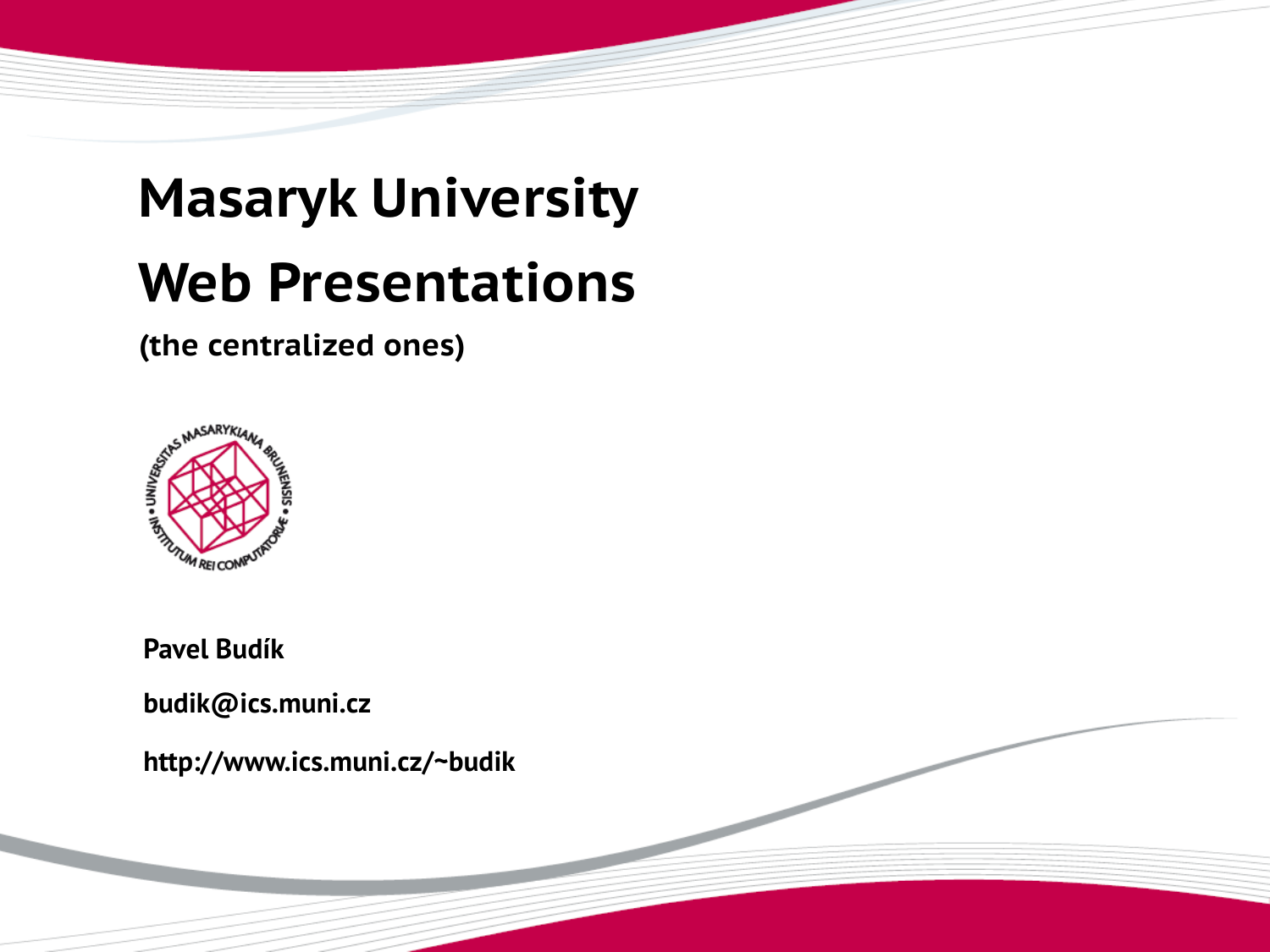

# Masaryk University Web Presentations (the centralized ones)
Pavel Budík
budik@ics.muni.cz
http://www.ics.muni.cz/~budik